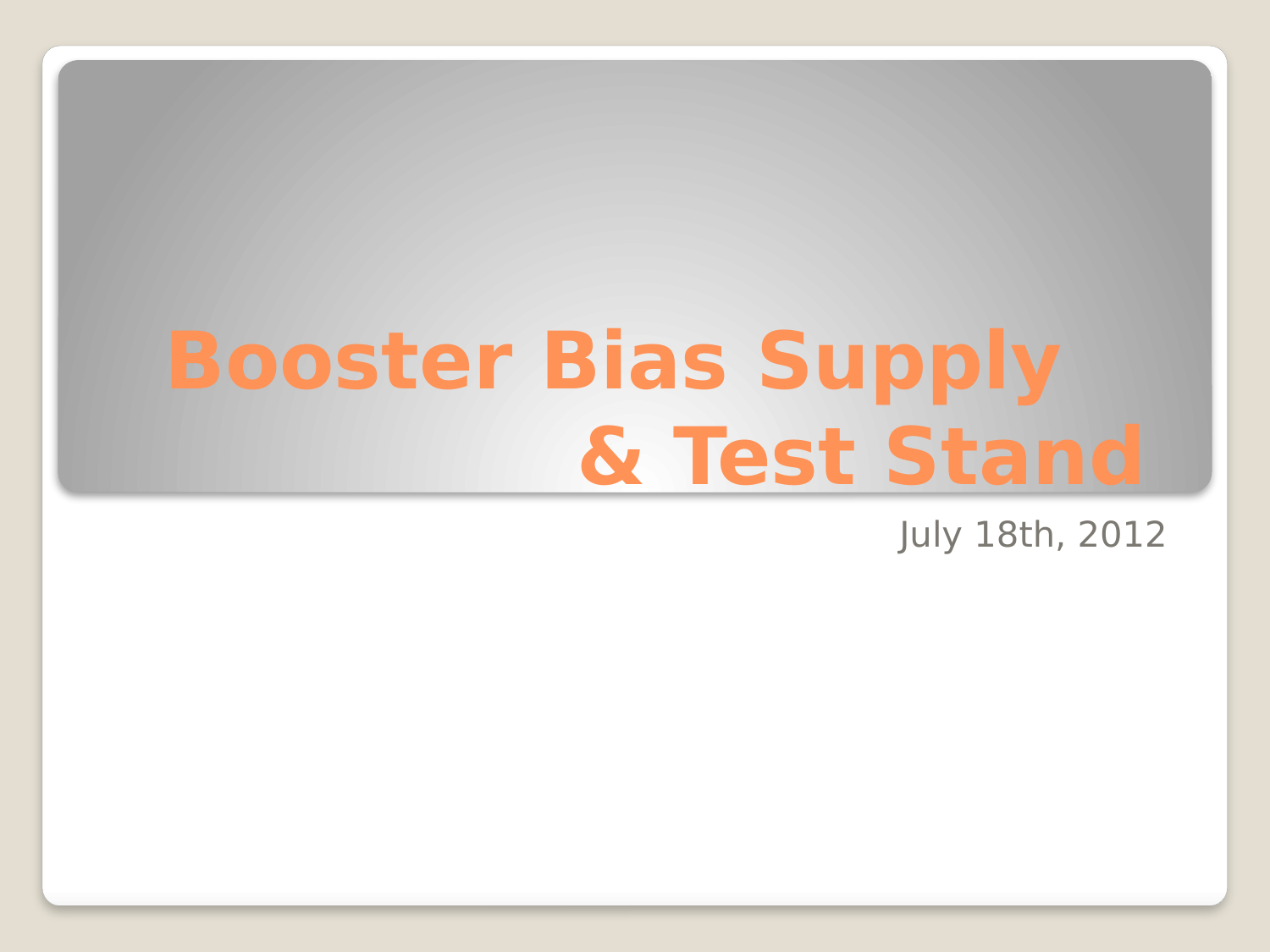

# Booster Bias Supply     & Test Stand
July 18th, 2012